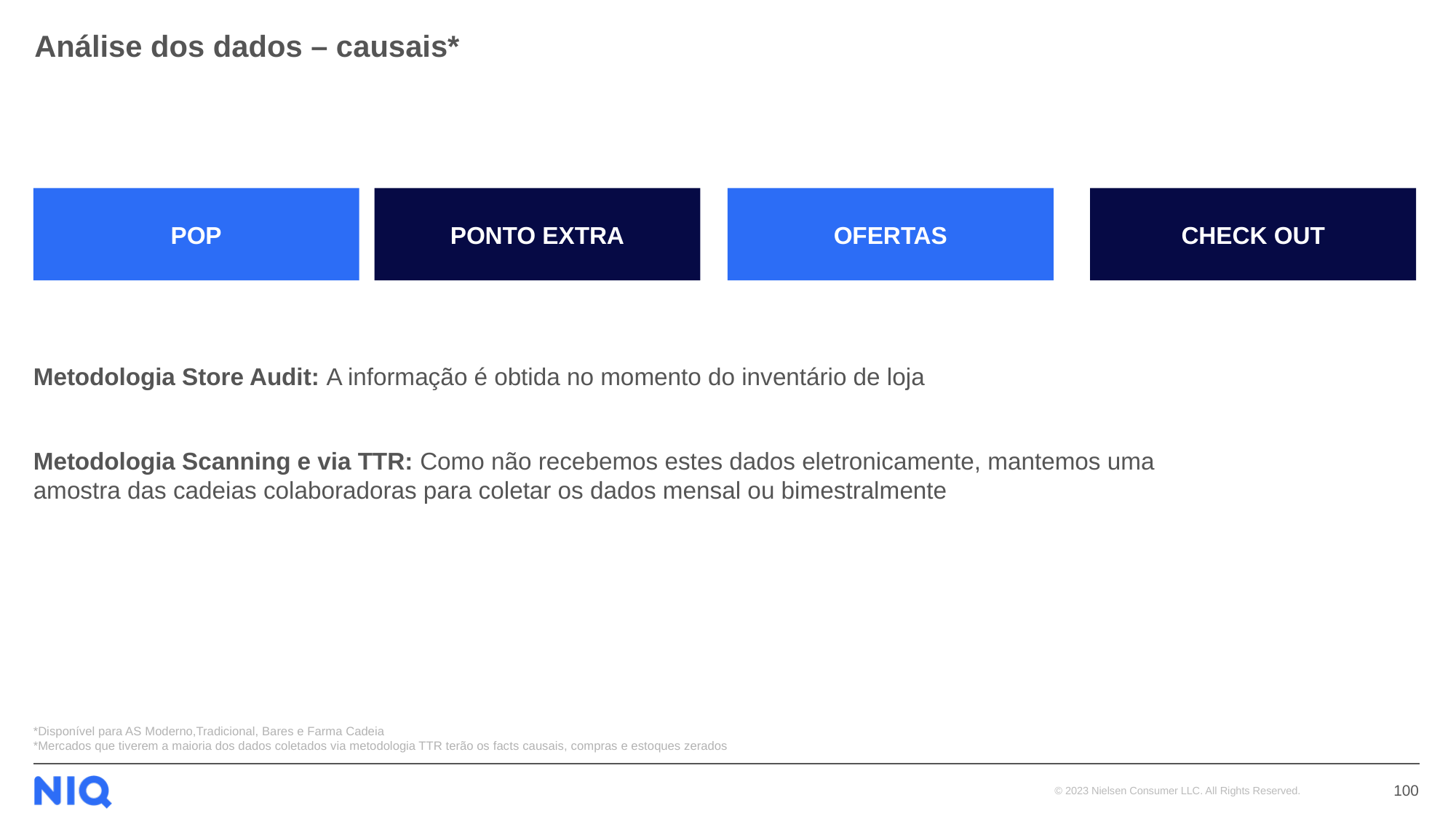

# Análise dos dados – causais*
POP
PONTO EXTRA
OFERTAS
CHECK OUT
Metodologia Store Audit: A informação é obtida no momento do inventário de loja
Metodologia Scanning e via TTR: Como não recebemos estes dados eletronicamente, mantemos uma amostra das cadeias colaboradoras para coletar os dados mensal ou bimestralmente
*Disponível para AS Moderno,Tradicional, Bares e Farma Cadeia
*Mercados que tiverem a maioria dos dados coletados via metodologia TTR terão os facts causais, compras e estoques zerados
100